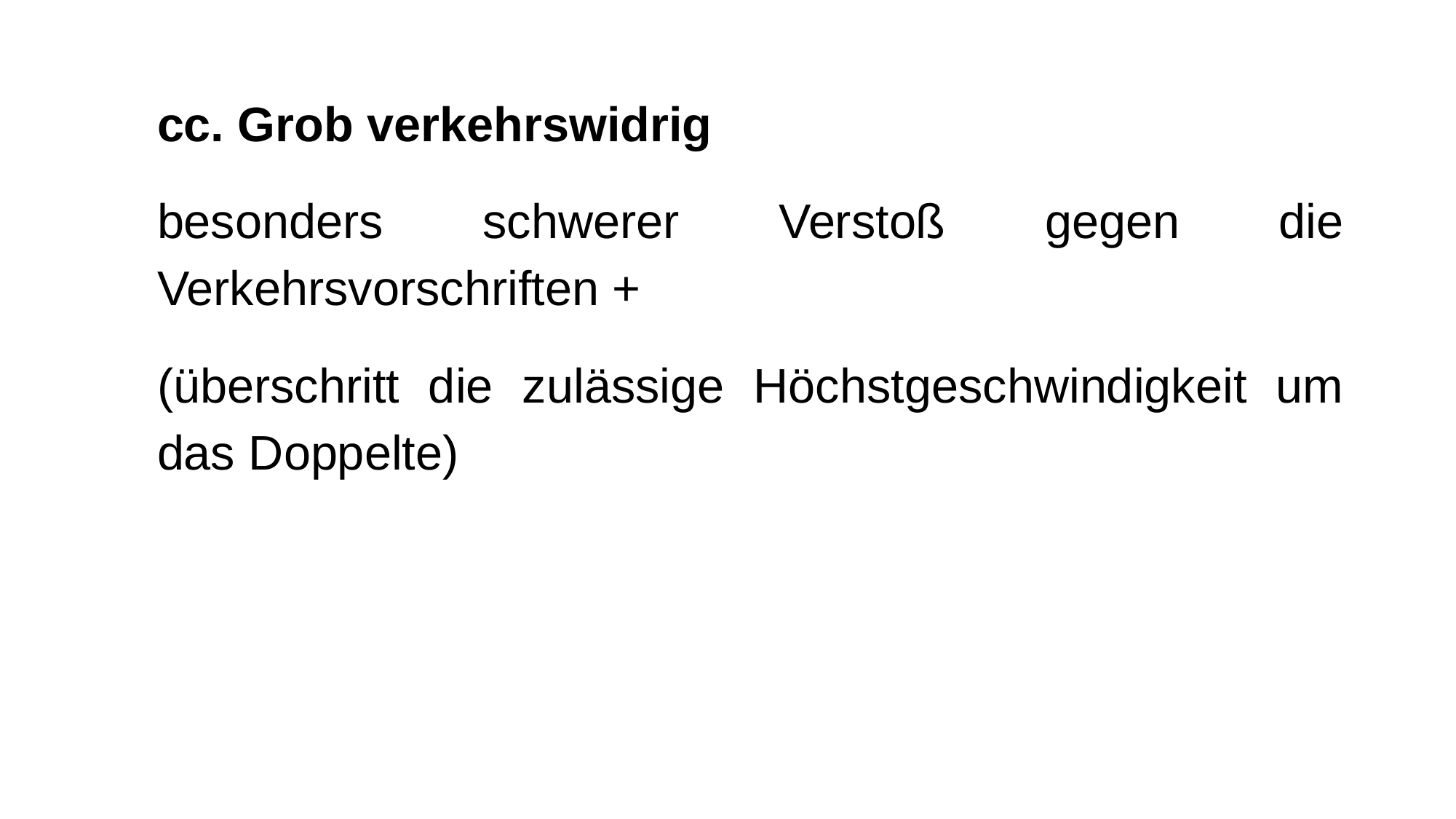

cc. Grob verkehrswidrig
besonders schwerer Verstoß gegen die Verkehrsvorschriften +
(überschritt die zulässige Höchstgeschwindigkeit um das Doppelte)